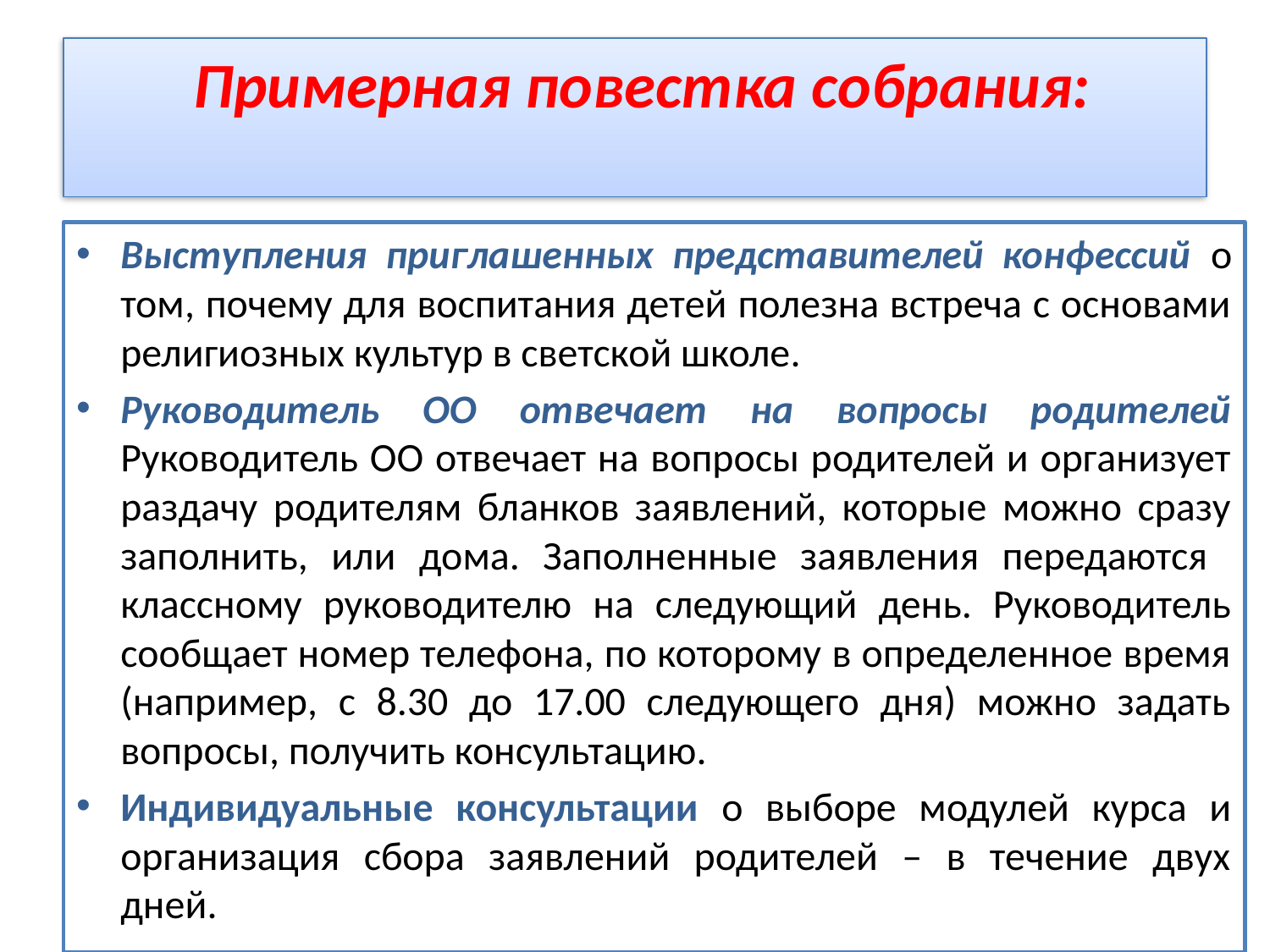

# Примерная повестка собрания:
Выступления приглашенных представителей конфессий о том, почему для воспитания детей полезна встреча с основами религиозных культур в светской школе.
Руководитель ОО отвечает на вопросы родителей Руководитель ОО отвечает на вопросы родителей и организует раздачу родителям бланков заявлений, которые можно сразу заполнить, или дома. Заполненные заявления передаются  классному руководителю на следующий день. Руководитель сообщает номер телефона, по которому в определенное время (например, с 8.30 до 17.00 следующего дня) можно задать вопросы, получить консультацию.
Индивидуальные консультации о выборе модулей курса и организация сбора заявлений родителей – в течение двух дней.